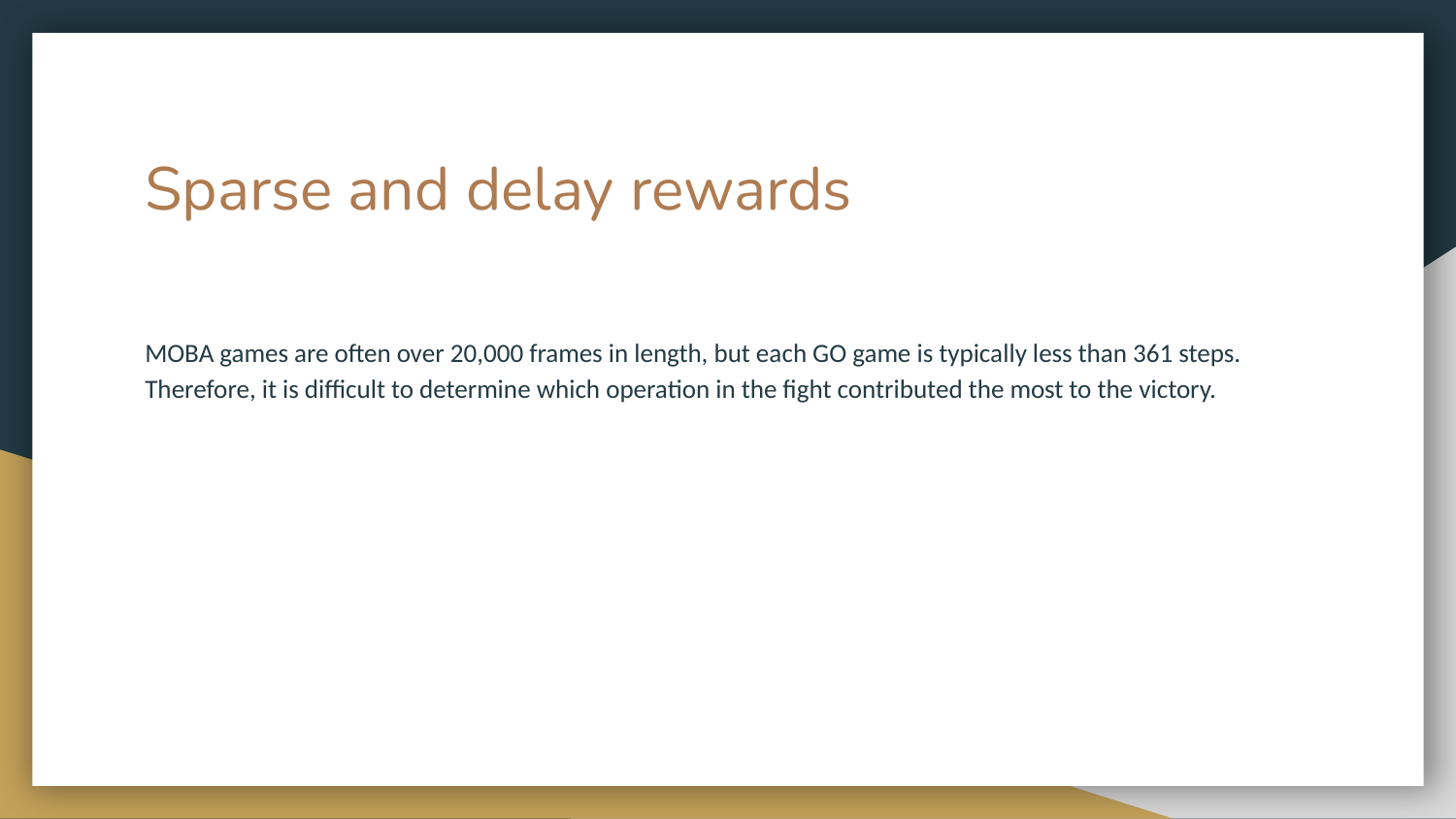

# Sparse and delay rewards
MOBA games are often over 20,000 frames in length, but each GO game is typically less than 361 steps. Therefore, it is difficult to determine which operation in the fight contributed the most to the victory.